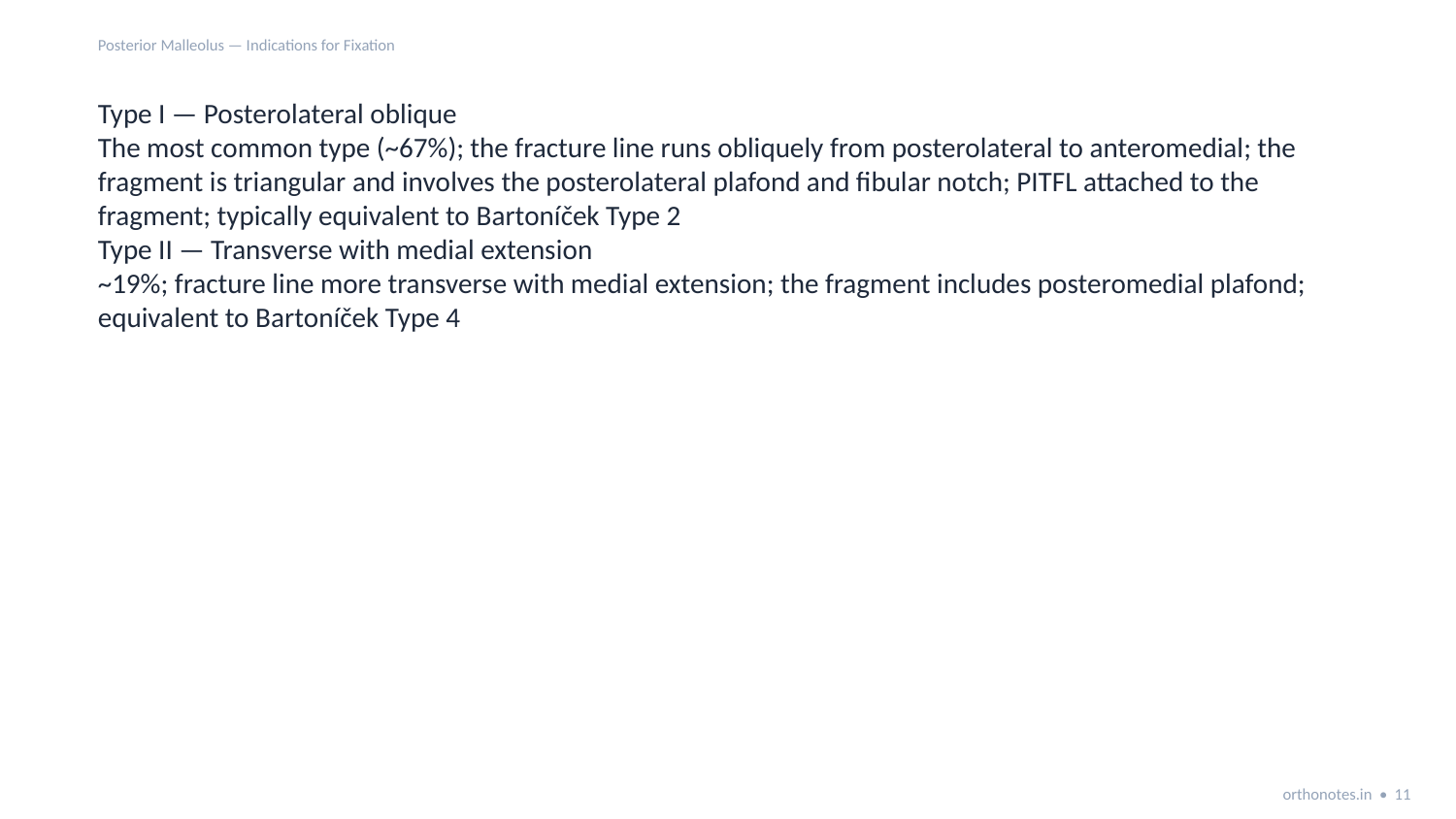

Posterior Malleolus — Indications for Fixation
Type I — Posterolateral oblique
The most common type (~67%); the fracture line runs obliquely from posterolateral to anteromedial; the fragment is triangular and involves the posterolateral plafond and fibular notch; PITFL attached to the fragment; typically equivalent to Bartoníček Type 2
Type II — Transverse with medial extension
~19%; fracture line more transverse with medial extension; the fragment includes posteromedial plafond; equivalent to Bartoníček Type 4
orthonotes.in  •  11